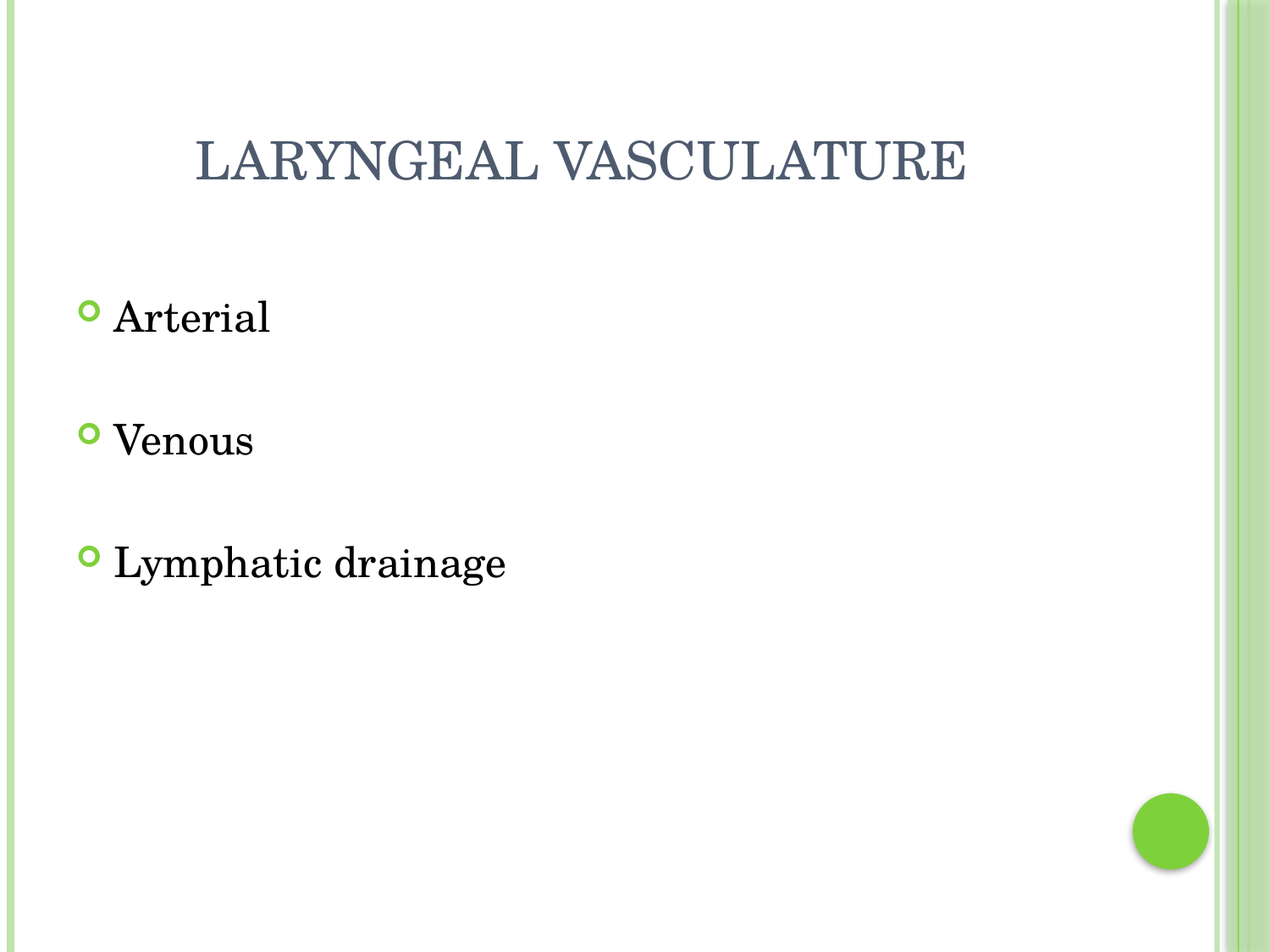

# Laryngeal vasculature

Arterial

Venous

Lymphatic drainage